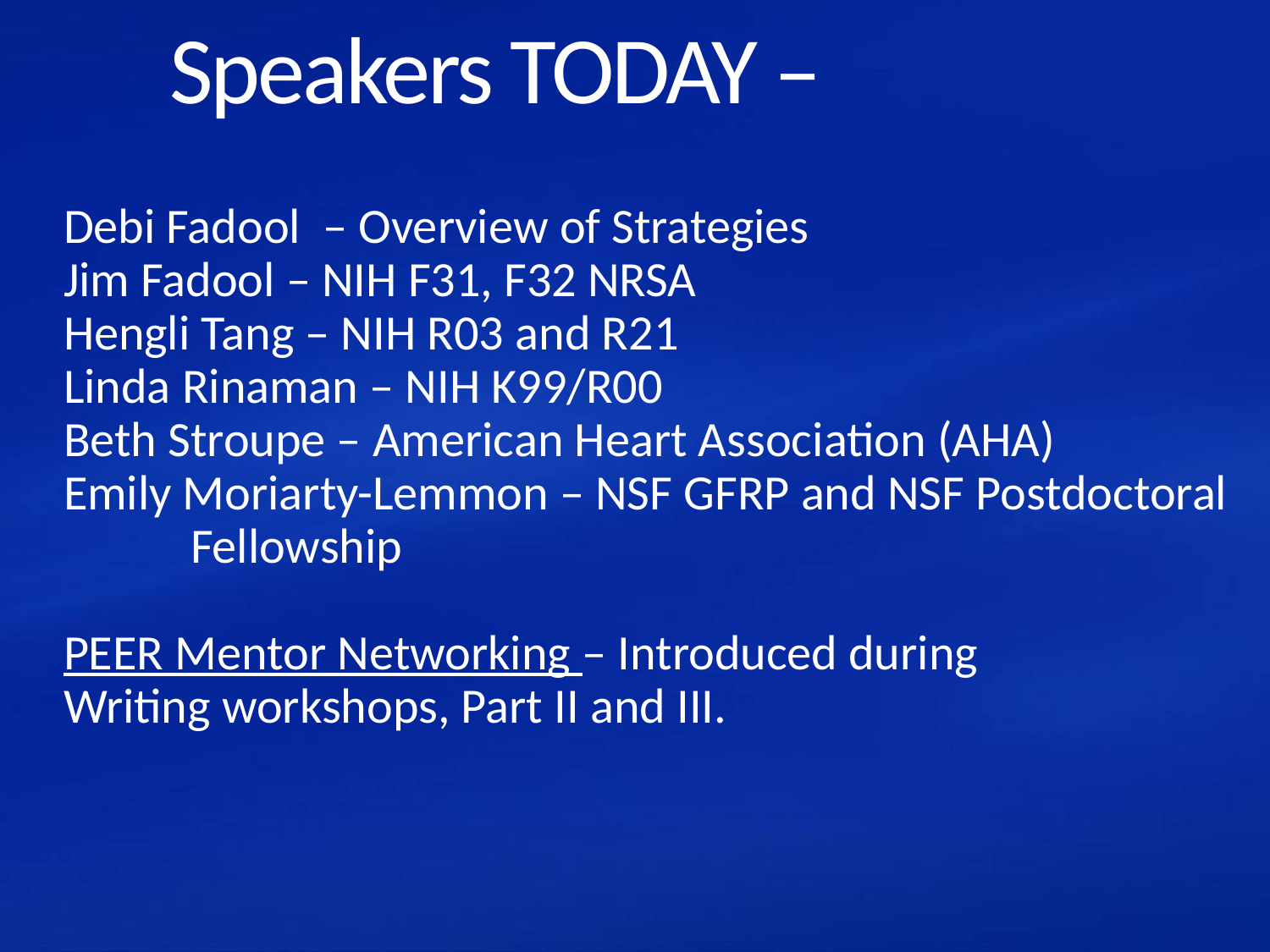

# Speakers TODAY –
Debi Fadool  – Overview of Strategies
Jim Fadool – NIH F31, F32 NRSA
Hengli Tang – NIH R03 and R21
Linda Rinaman – NIH K99/R00
Beth Stroupe – American Heart Association (AHA)
Emily Moriarty-Lemmon – NSF GFRP and NSF Postdoctoral
	Fellowship

PEER Mentor Networking – Introduced during
Writing workshops, Part II and III.